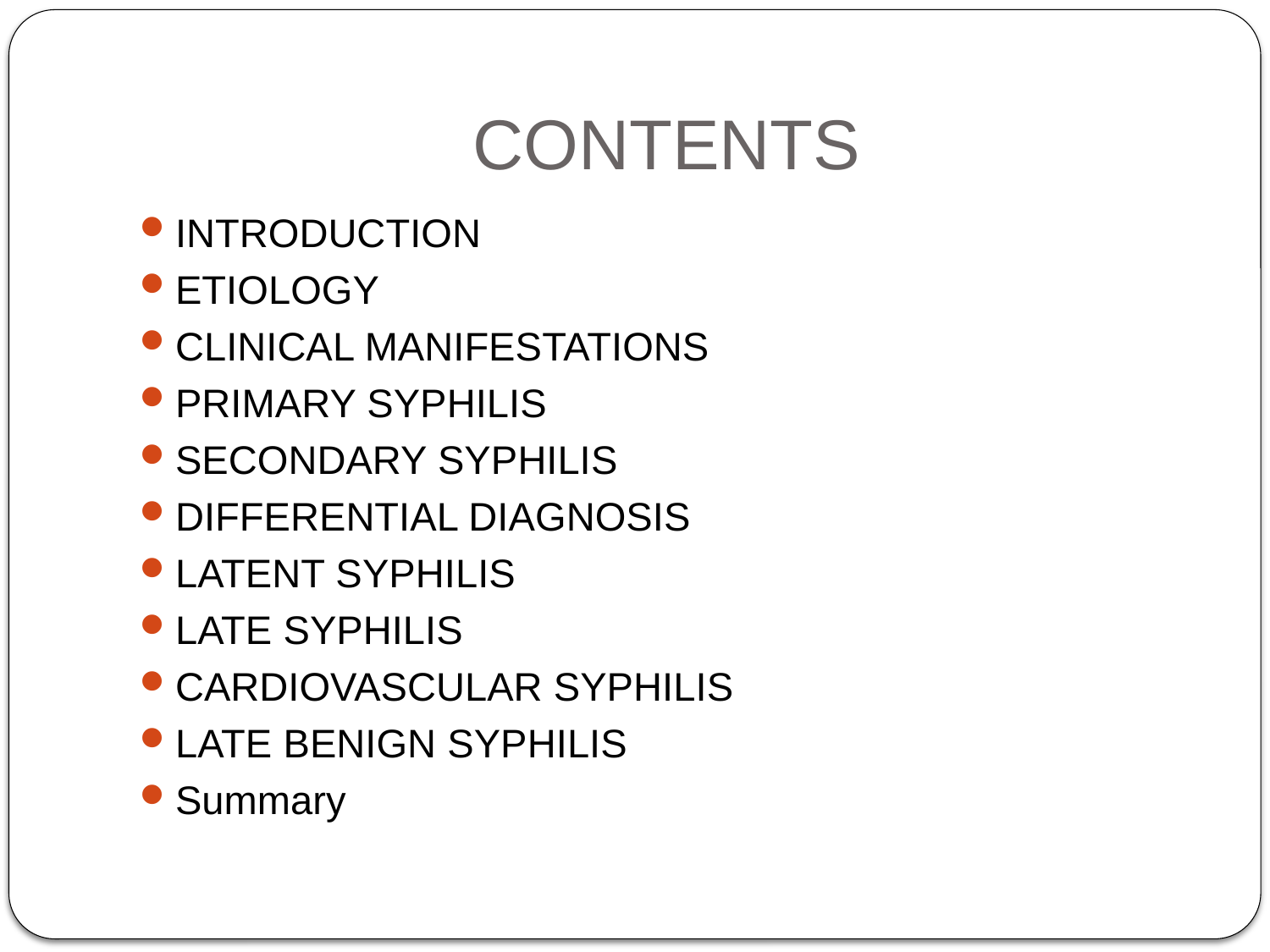

# CONTENTS
INTRODUCTION
ETIOLOGY
CLINICAL MANIFESTATIONS
PRIMARY SYPHILIS
SECONDARY SYPHILIS
DIFFERENTIAL DIAGNOSIS
LATENT SYPHILIS
LATE SYPHILIS
CARDIOVASCULAR SYPHILIS
LATE BENIGN SYPHILIS
Summary